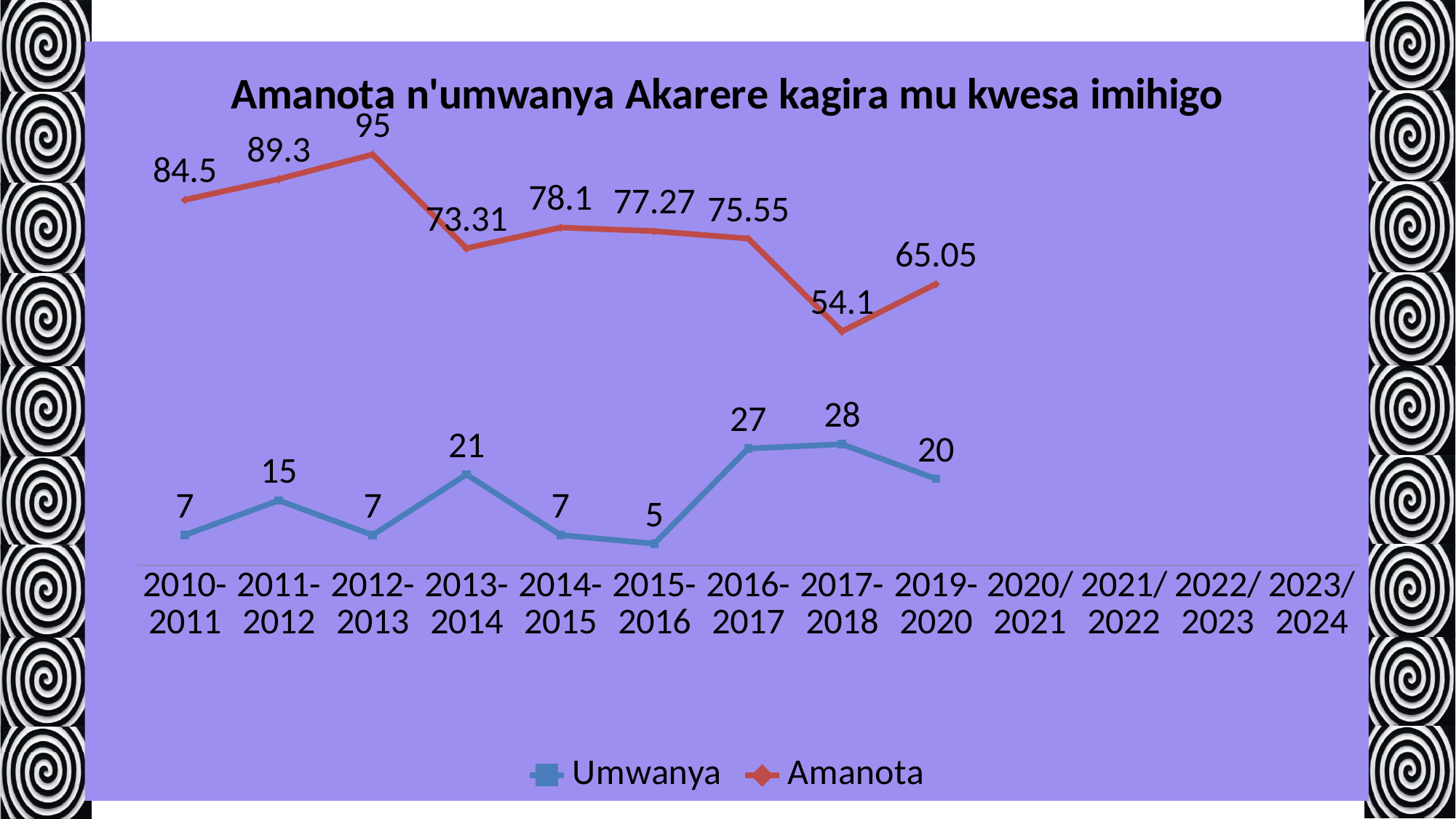

### Chart: Amanota n'umwanya Akarere kagira mu kwesa imihigo

| Category |  |  |
|---|---|---|
| 2010-2011 | 7.0 | 84.5 |
| 2011-2012 | 15.0 | 89.3 |
| 2012-2013 | 7.0 | 95.0 |
| 2013-2014 | 21.0 | 73.31 |
| 2014-2015 | 7.0 | 78.1 |
| 2015-2016 | 5.0 | 77.27 |
| 2016-2017 | 27.0 | 75.55 |
| 2017-2018 | 28.0 | 54.1 |
| 2019-2020 | 20.0 | 65.05 |
| 2020/2021 | None | None |
| 2021/2022 | None | None |
| 2022/2023 | None | None |
| 2023/2024 | None | None |